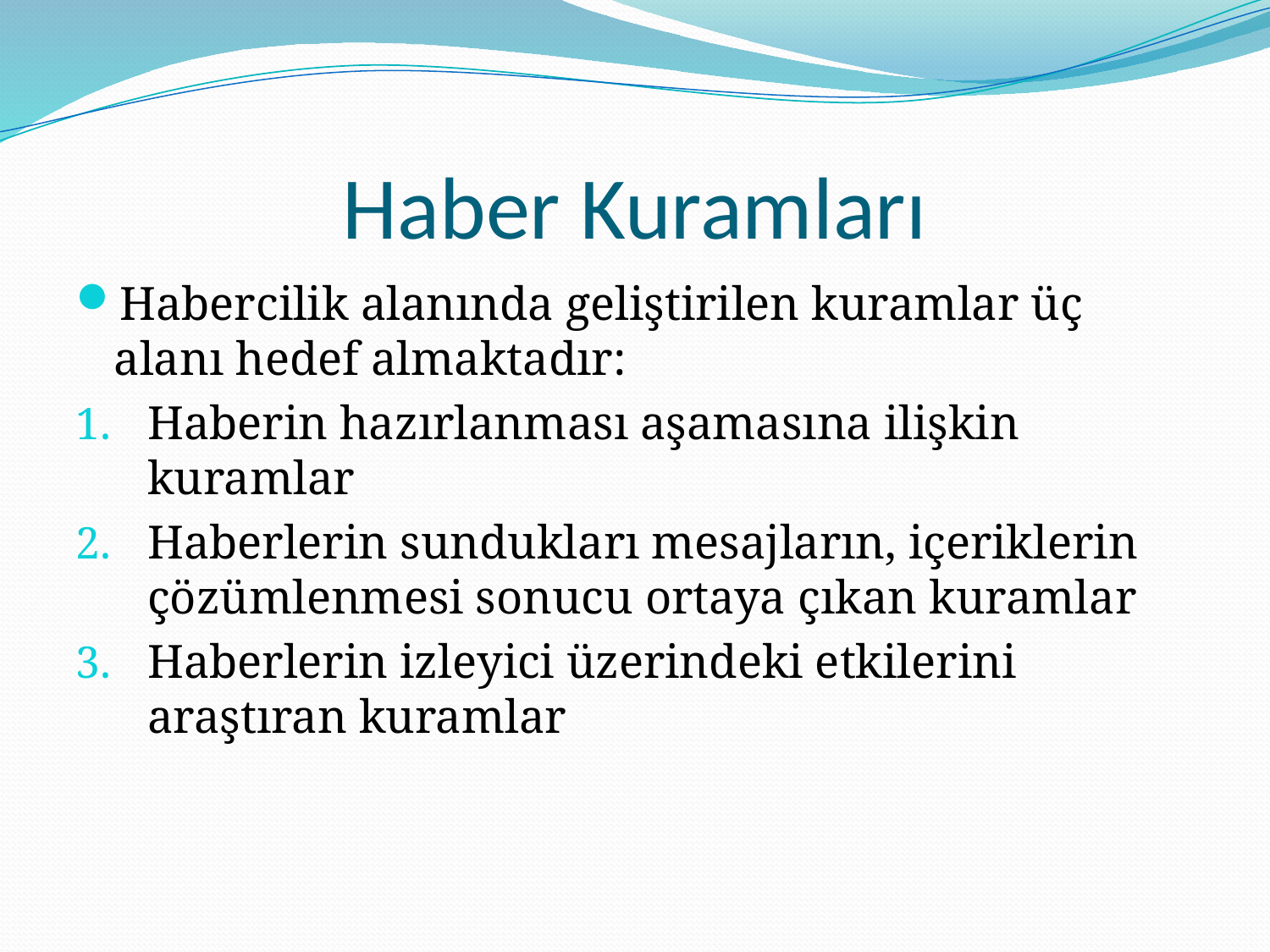

# Haber Kuramları
Habercilik alanında geliştirilen kuramlar üç alanı hedef almaktadır:
Haberin hazırlanması aşamasına ilişkin kuramlar
Haberlerin sundukları mesajların, içeriklerin çözümlenmesi sonucu ortaya çıkan kuramlar
Haberlerin izleyici üzerindeki etkilerini araştıran kuramlar